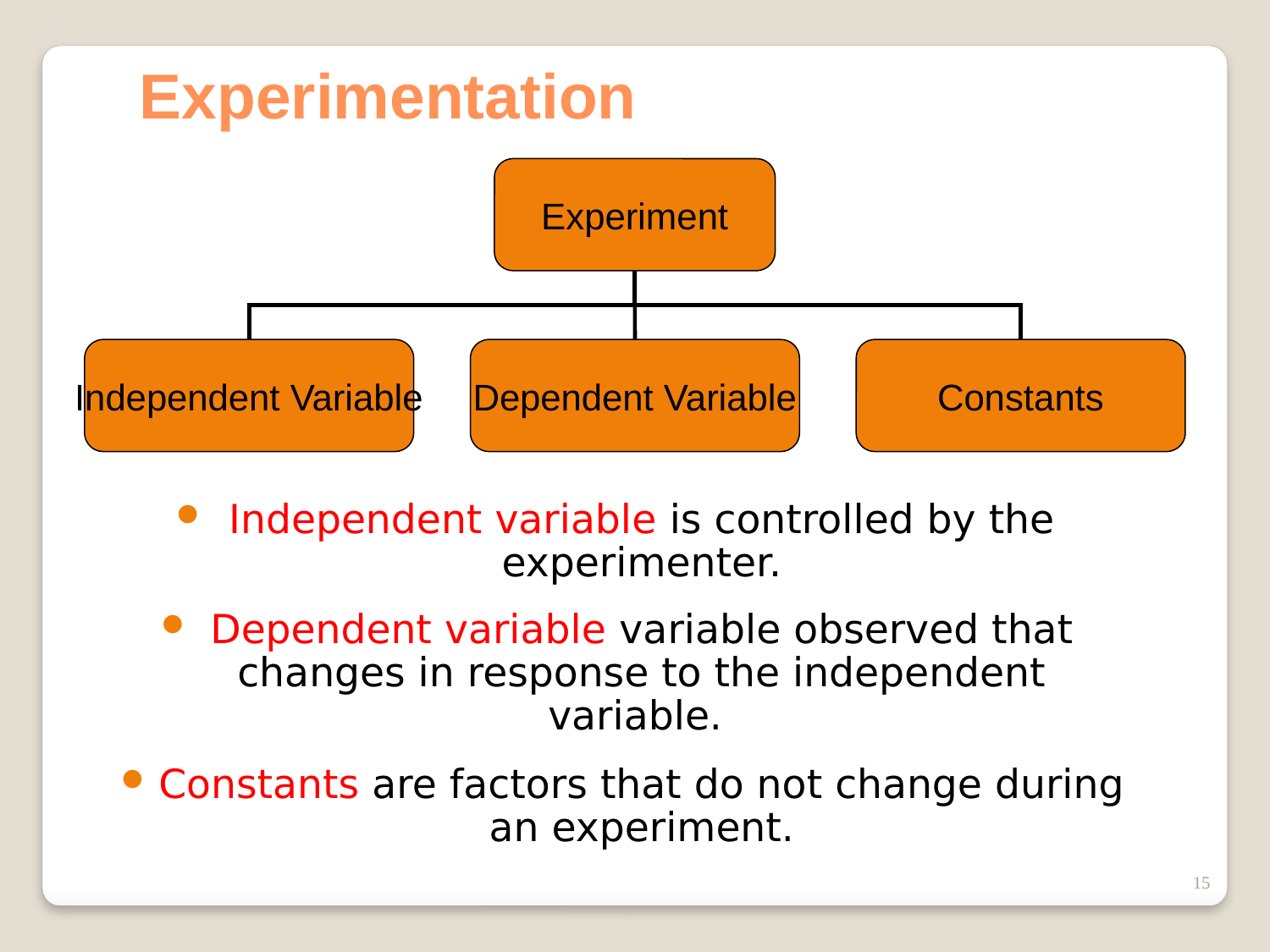

Experimentation
Experiment
Independent Variable
Dependent Variable
Constants
Independent variable is controlled by the experimenter.

Dependent variable variable observed that changes in response to the independent variable.

Constants are factors that do not change during an experiment.
15